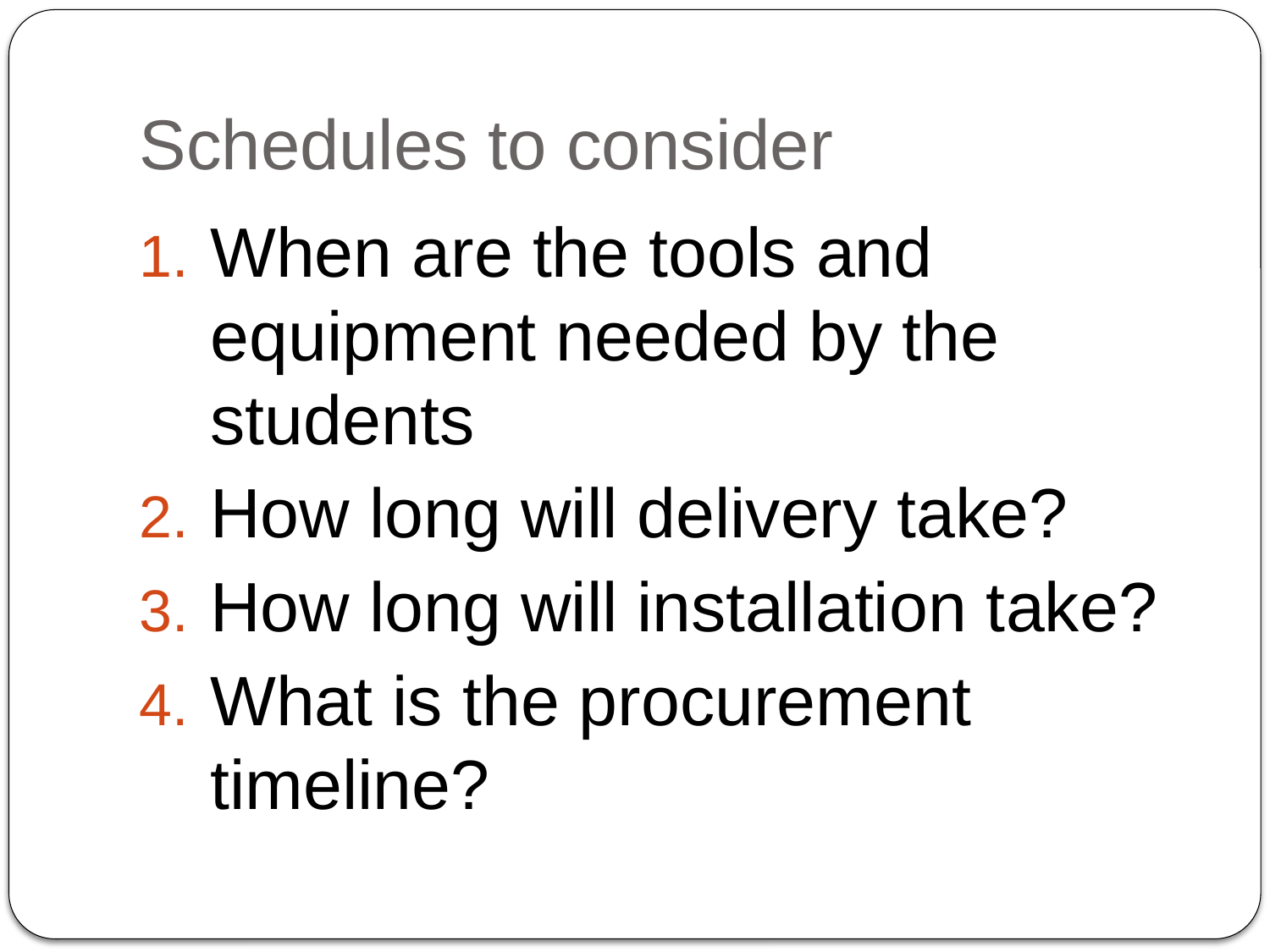

# Schedules to consider
When are the tools and equipment needed by the students
How long will delivery take?
How long will installation take?
What is the procurement timeline?